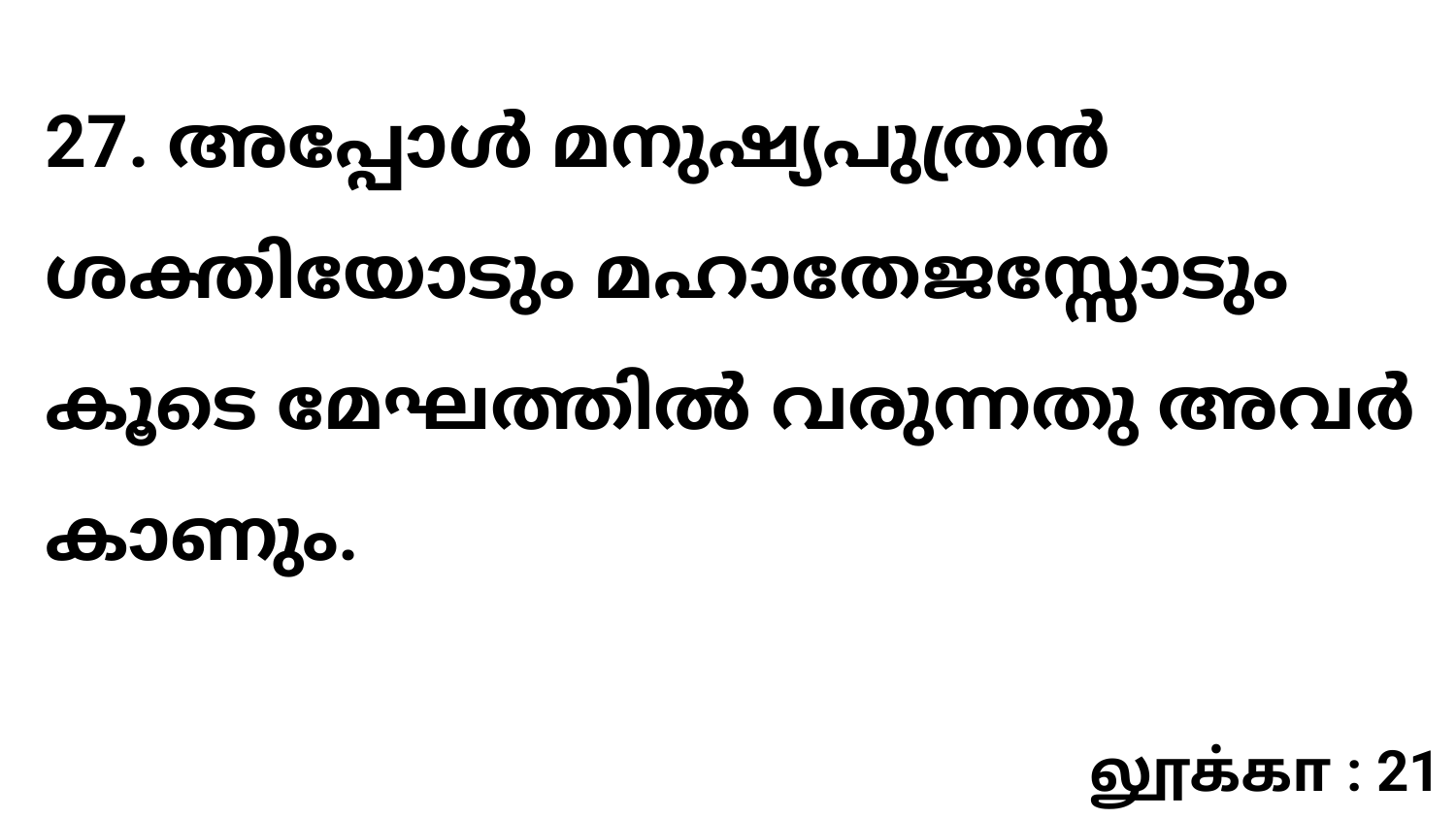

27. അപ്പോൾ മനുഷ്യപുത്രൻ ശക്തിയോടും മഹാതേജസ്സോടും കൂടെ മേഘത്തിൽ വരുന്നതു അവർ കാണും.
லூக்கா : 21